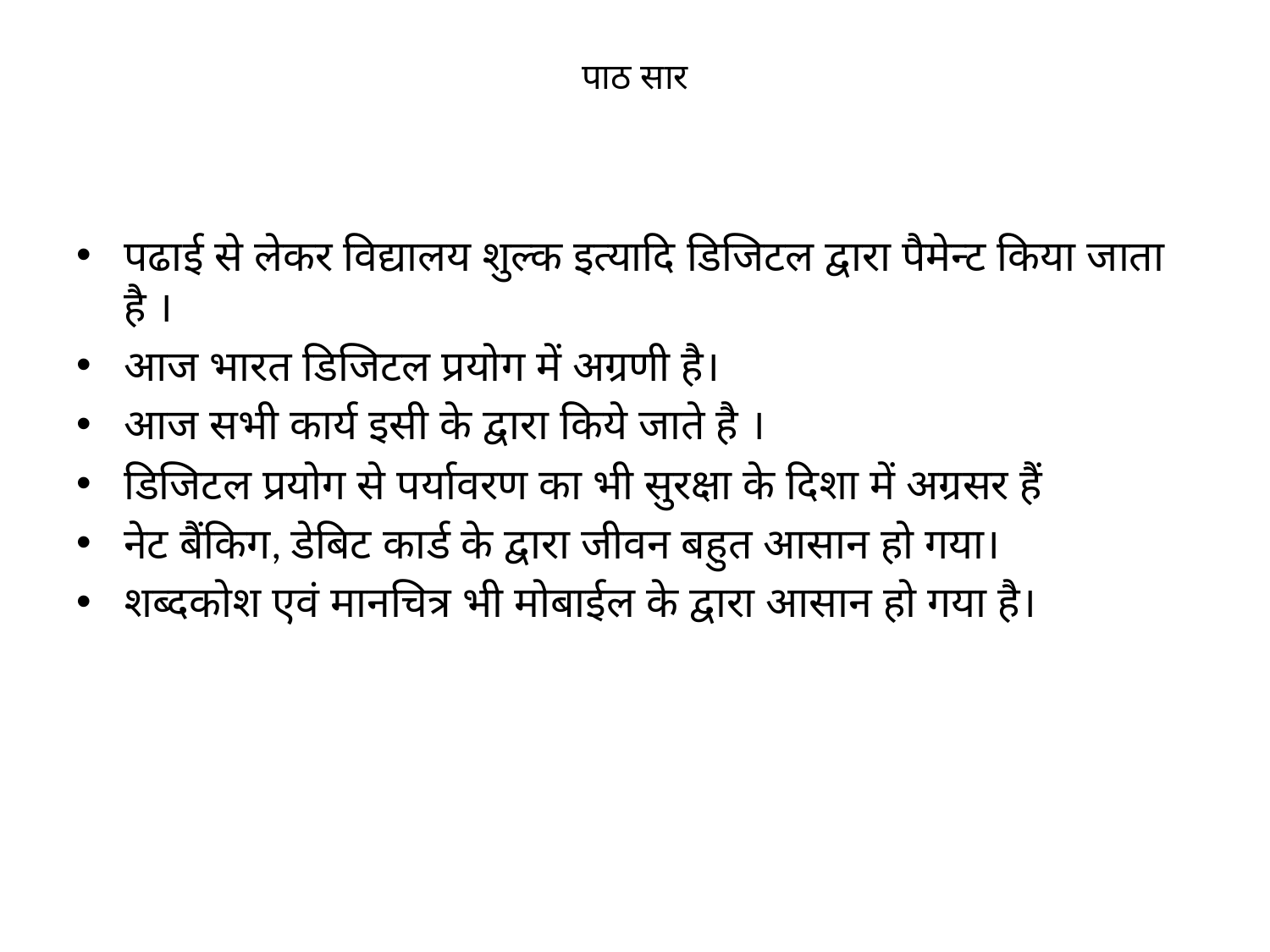

# पाठ सार
पढाई से लेकर विद्यालय शुल्क इत्यादि डिजिटल द्वारा पैमेन्ट किया जाता है ।
आज भारत डिजिटल प्रयोग में अग्रणी है।
आज सभी कार्य इसी के द्वारा किये जाते है ।
डिजिटल प्रयोग से पर्यावरण का भी सुरक्षा के दिशा में अग्रसर हैं
नेट बैंकिग, डेबिट कार्ड के द्वारा जीवन बहुत आसान हो गया।
शब्दकोश एवं मानचित्र भी मोबाईल के द्वारा आसान हो गया है।